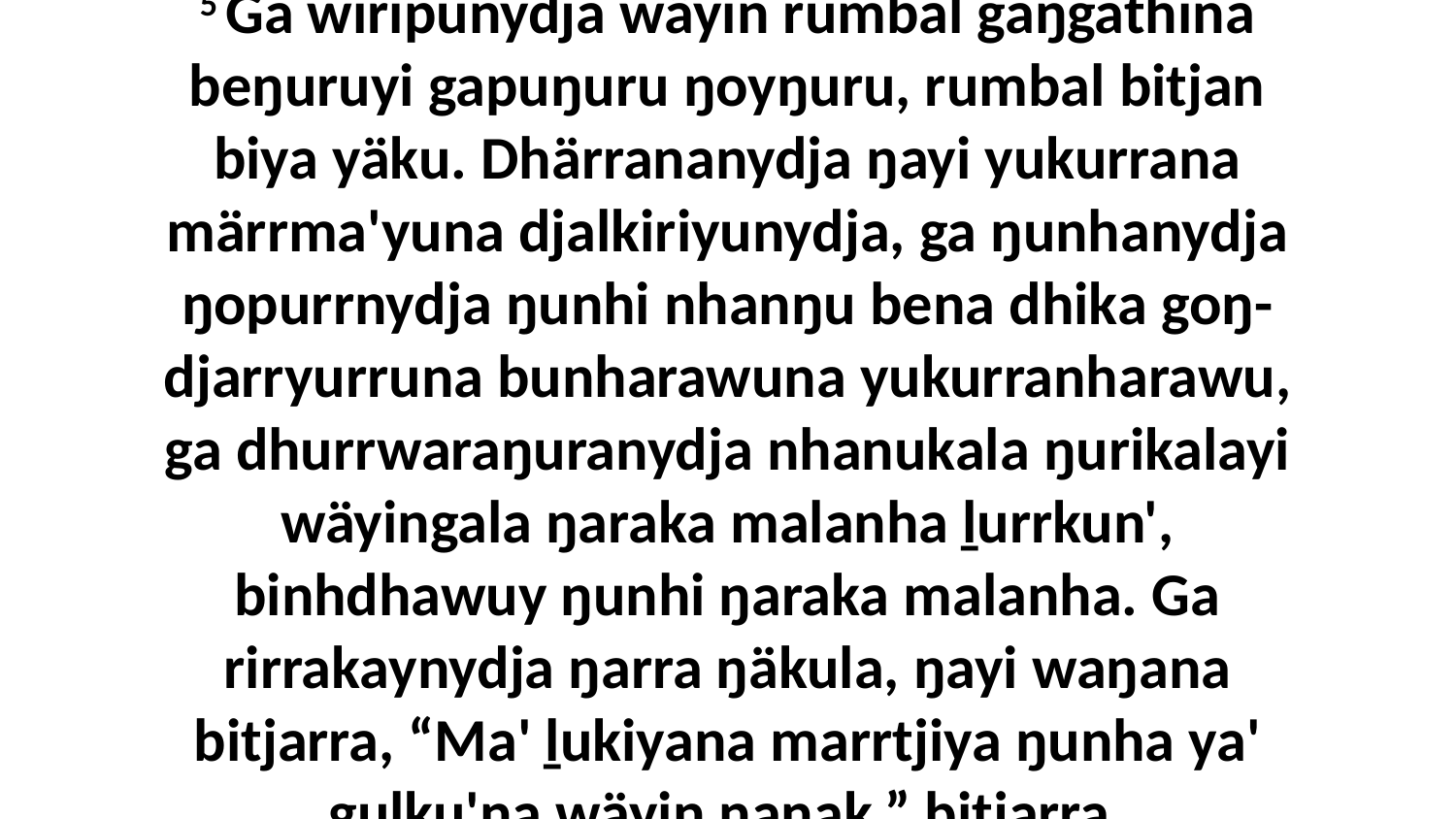

5 Ga wiripunydja wäyin rumbal gaŋgathina beŋuruyi gapuŋuru ŋoyŋuru, rumbal bitjan biya yäku. Dhärrananydja ŋayi yukurrana märrma'yuna djalkiriyunydja, ga ŋunhanydja ŋopurrnydja ŋunhi nhanŋu bena dhika goŋ-djarryurruna bunharawuna yukurranharawu, ga dhurrwaraŋuranydja nhanukala ŋurikalayi wäyingala ŋaraka malanha ḻurrkun', binhdhawuy ŋunhi ŋaraka malanha. Ga rirrakaynydja ŋarra ŋäkula, ŋayi waŋana bitjarra, “Ma' ḻukiyana marrtjiya ŋunha ya' guḻku'na wäyin ŋanak,” bitjarra.